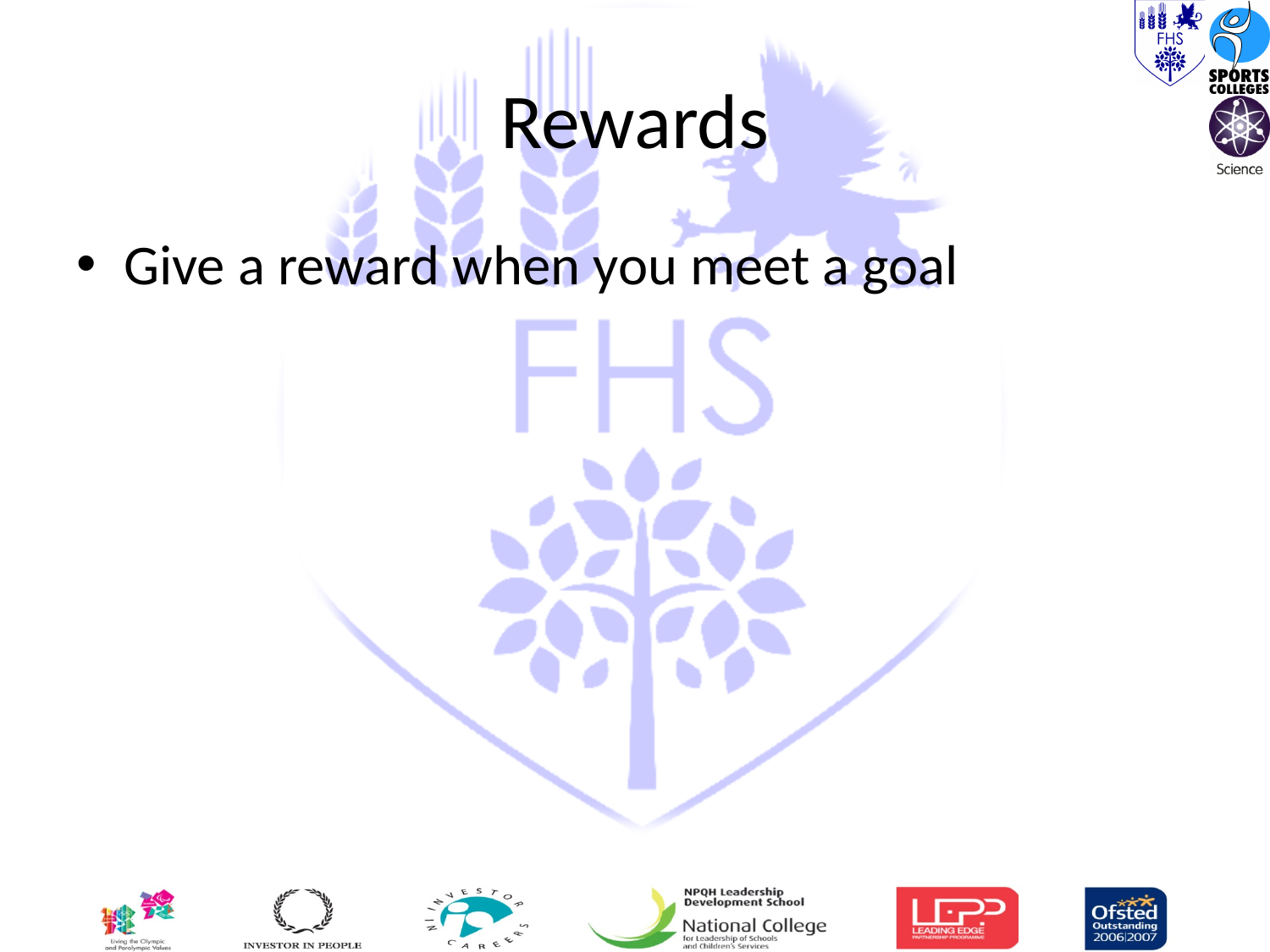

# Rewards
Give a reward when you meet a goal